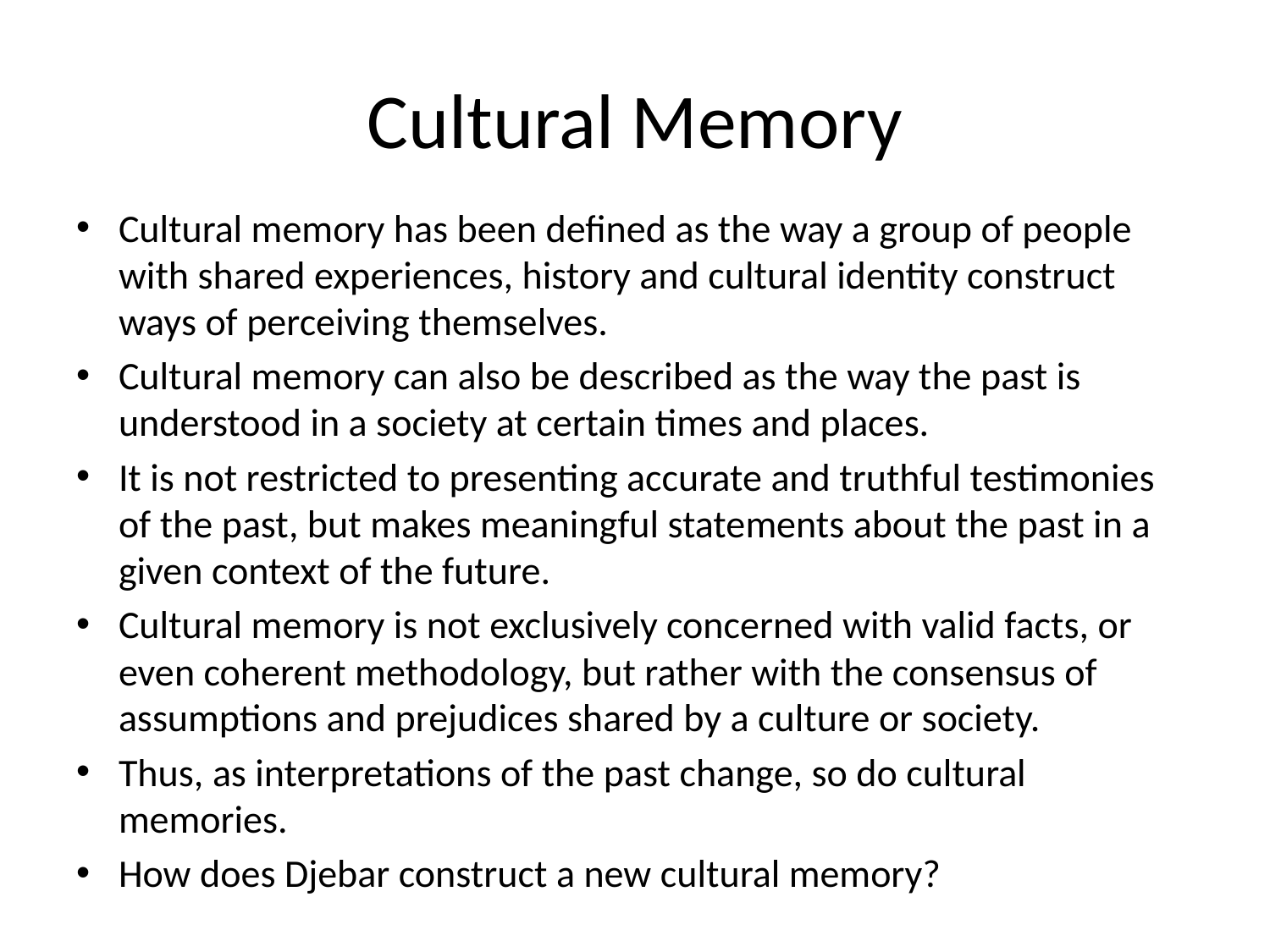

# Cultural Memory
Cultural memory has been defined as the way a group of people with shared experiences, history and cultural identity construct ways of perceiving themselves.
Cultural memory can also be described as the way the past is understood in a society at certain times and places.
It is not restricted to presenting accurate and truthful testimonies of the past, but makes meaningful statements about the past in a given context of the future.
Cultural memory is not exclusively concerned with valid facts, or even coherent methodology, but rather with the consensus of assumptions and prejudices shared by a culture or society.
Thus, as interpretations of the past change, so do cultural memories.
How does Djebar construct a new cultural memory?